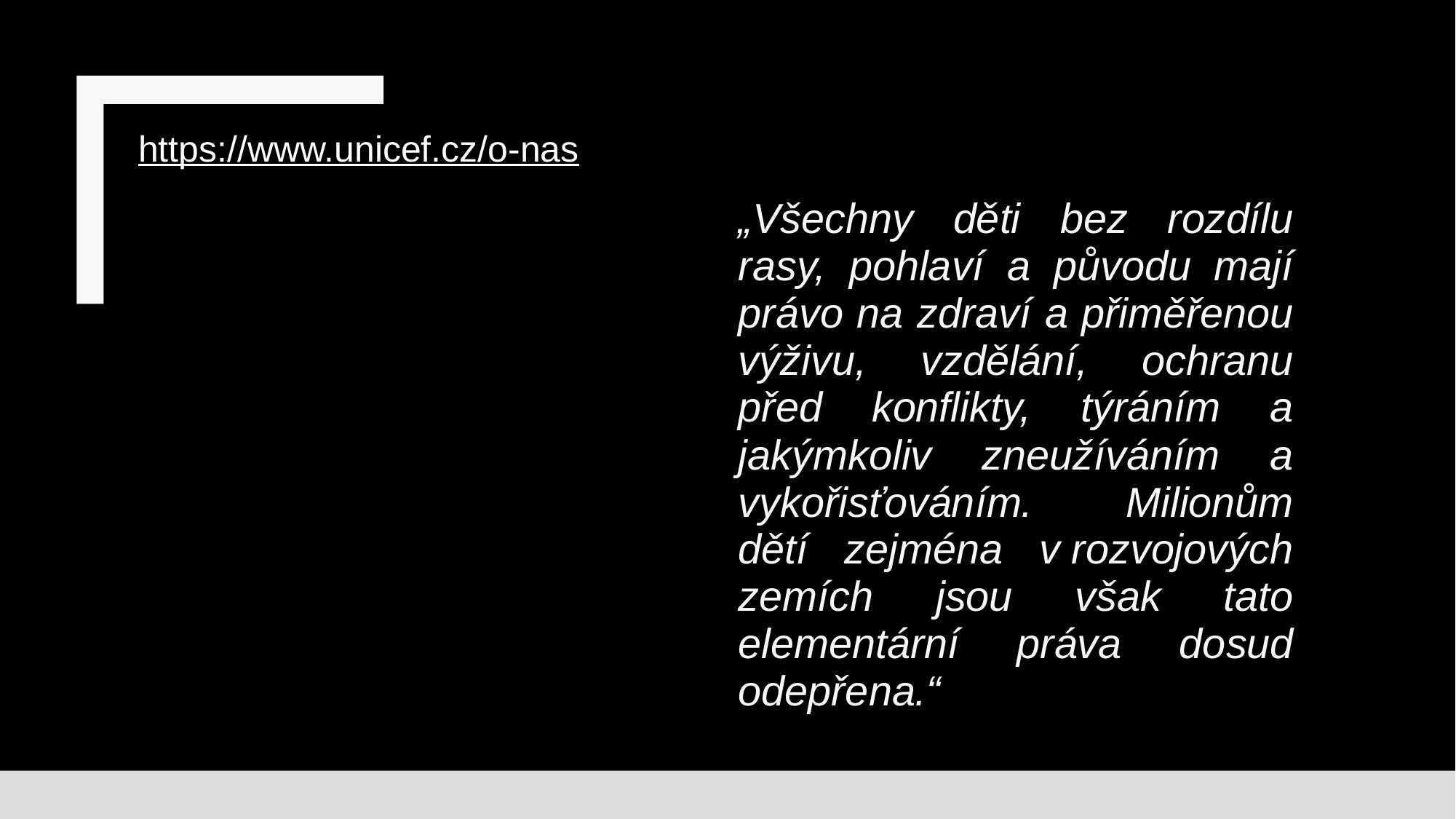

# https://www.unicef.cz/o-nas
„Všechny děti bez rozdílu rasy, pohlaví a původu mají právo na zdraví a přiměřenou výživu, vzdělání, ochranu před konflikty, týráním a jakýmkoliv zneužíváním a vykořisťováním. Milionům dětí zejména v rozvojových zemích jsou však tato elementární práva dosud odepřena.“